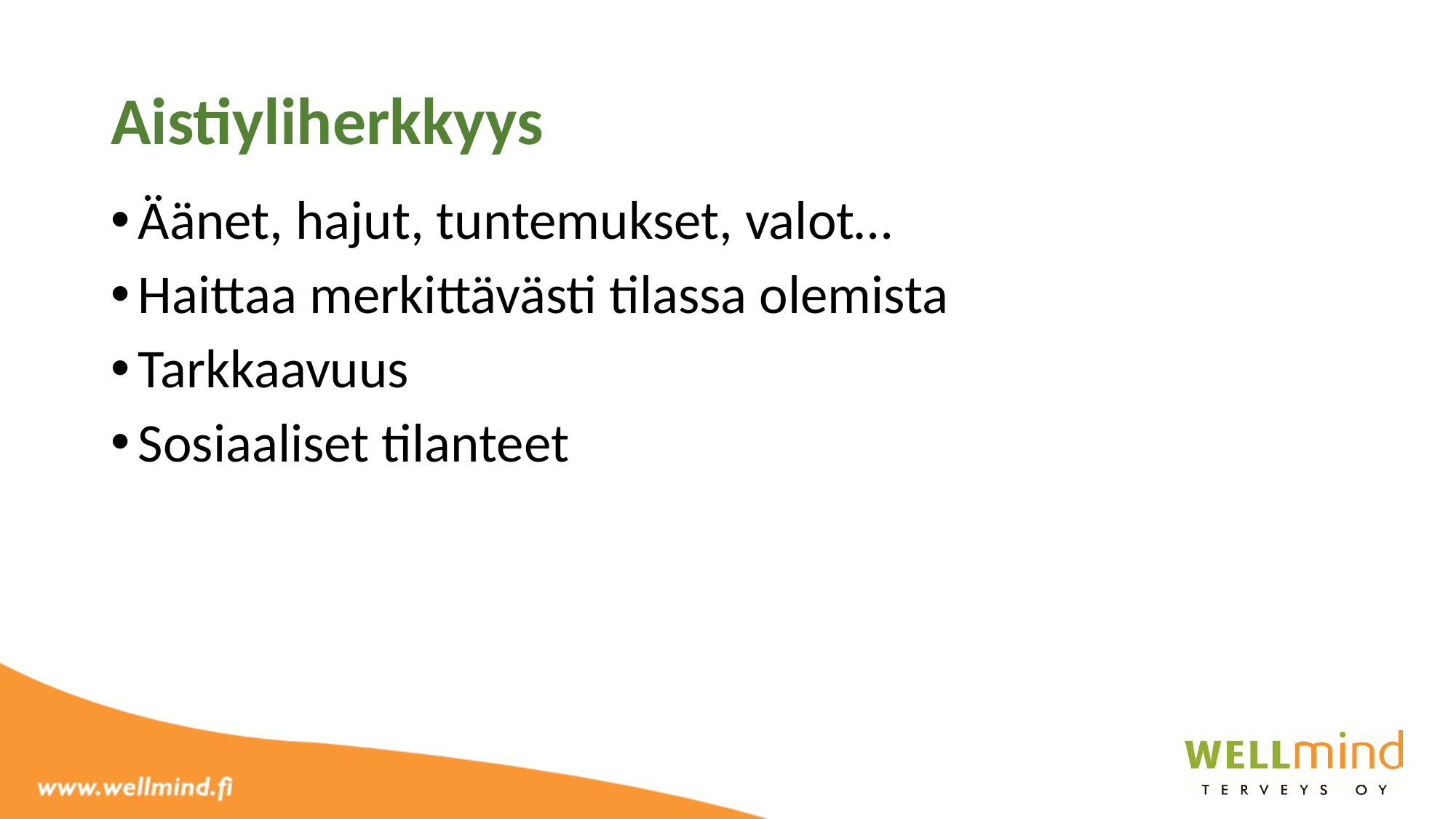

# Aistiyliherkkyys
Äänet, hajut, tuntemukset, valot…
Haittaa merkittävästi tilassa olemista
Tarkkaavuus
Sosiaaliset tilanteet